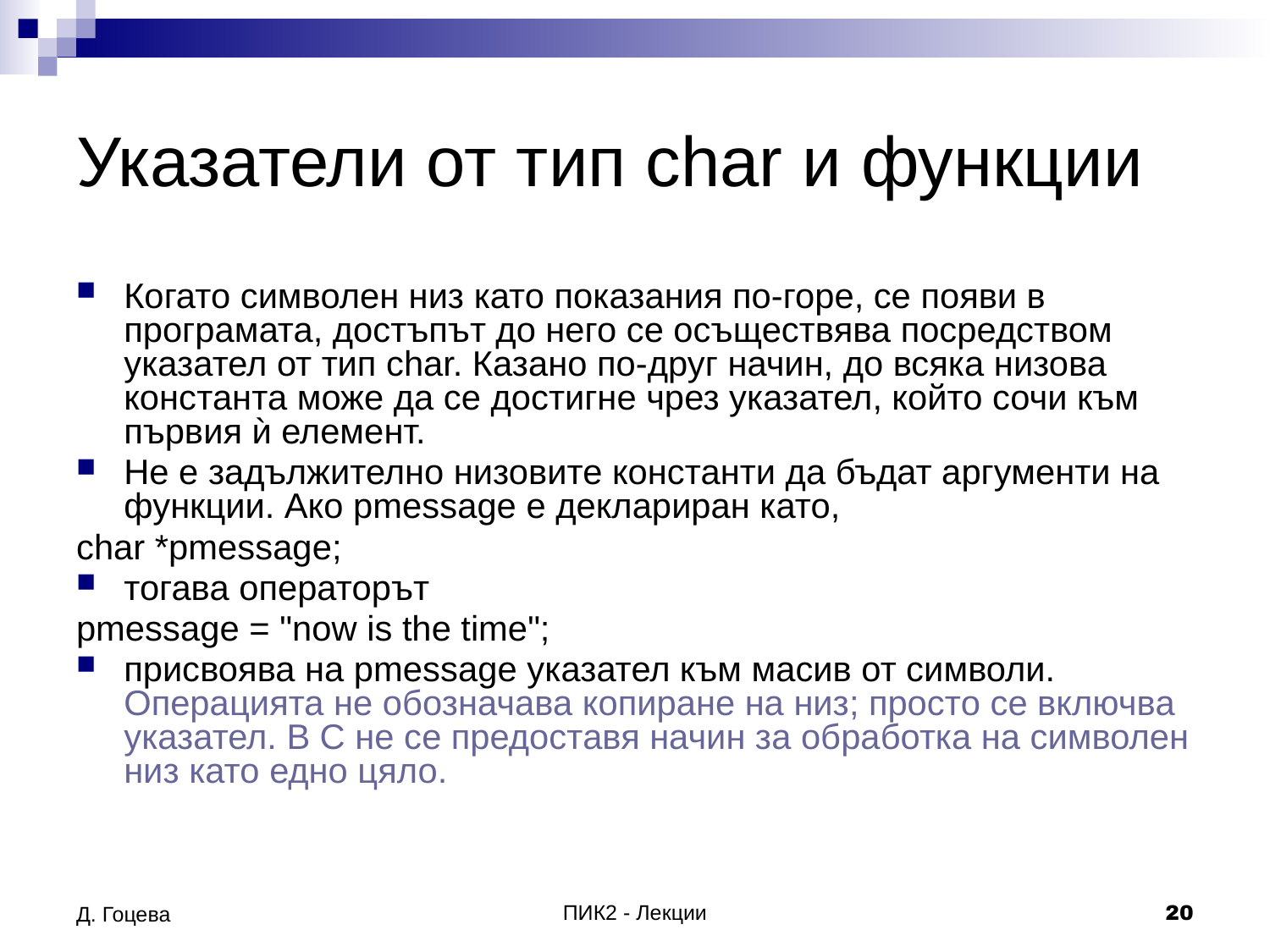

# Указатели от тип char и функции
Когато символен низ като показания по-горе, се появи в програмата, достъпът до него се осъществява посредством указател от тип char. Казано по-друг начин, до всяка низова константа може да се достигне чрез указател, който сочи към първия ѝ елемент.
Не е задължително низовите константи да бъдат аргументи на функции. Ако pmessage е деклариран като,
char *pmessage;
тогава операторът
pmessage = "now is the time";
присвоява на pmessage указател към масив от символи. Операцията не обозначава копиране на низ; просто се включва указател. В С не се предоставя начин за обработка на символен низ като едно цяло.
Д. Гоцева
ПИК2 - Лекции
20